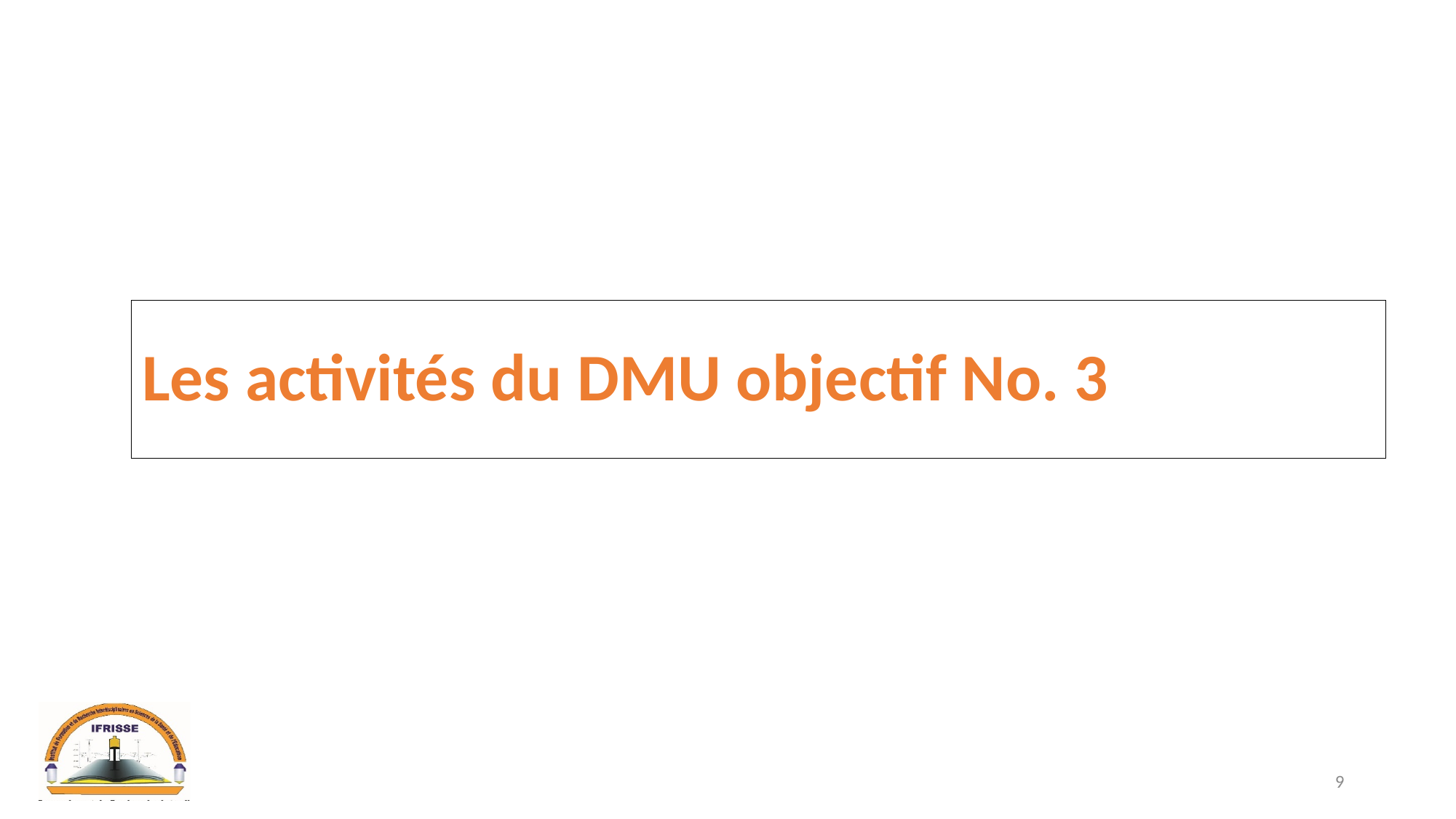

# Les activités du DMU objectif No. 3
9